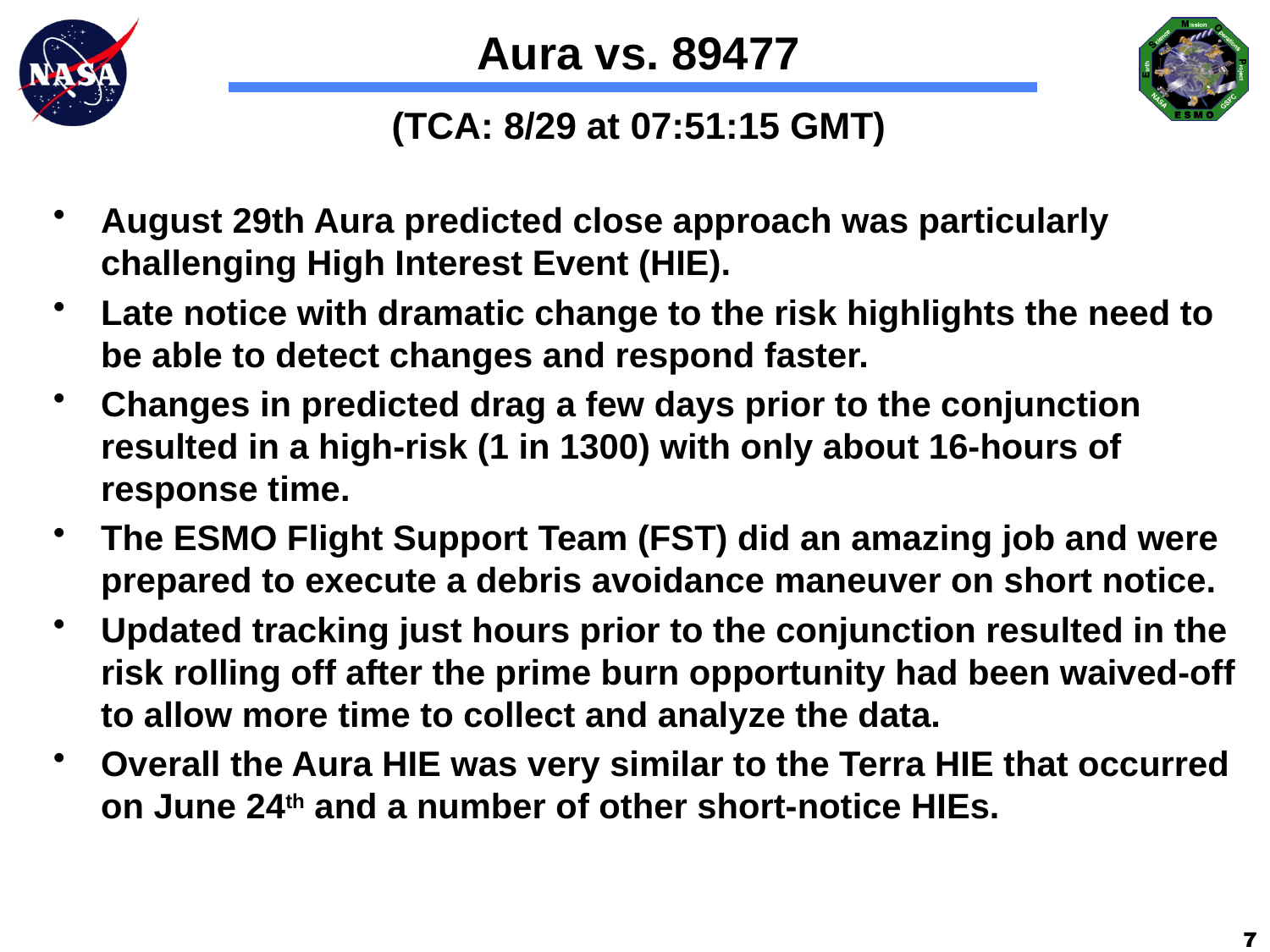

# Aura vs. 89477 (TCA: 8/29 at 07:51:15 GMT)
August 29th Aura predicted close approach was particularly challenging High Interest Event (HIE).
Late notice with dramatic change to the risk highlights the need to be able to detect changes and respond faster.
Changes in predicted drag a few days prior to the conjunction resulted in a high-risk (1 in 1300) with only about 16-hours of response time.
The ESMO Flight Support Team (FST) did an amazing job and were prepared to execute a debris avoidance maneuver on short notice.
Updated tracking just hours prior to the conjunction resulted in the risk rolling off after the prime burn opportunity had been waived-off to allow more time to collect and analyze the data.
Overall the Aura HIE was very similar to the Terra HIE that occurred on June 24th and a number of other short-notice HIEs.